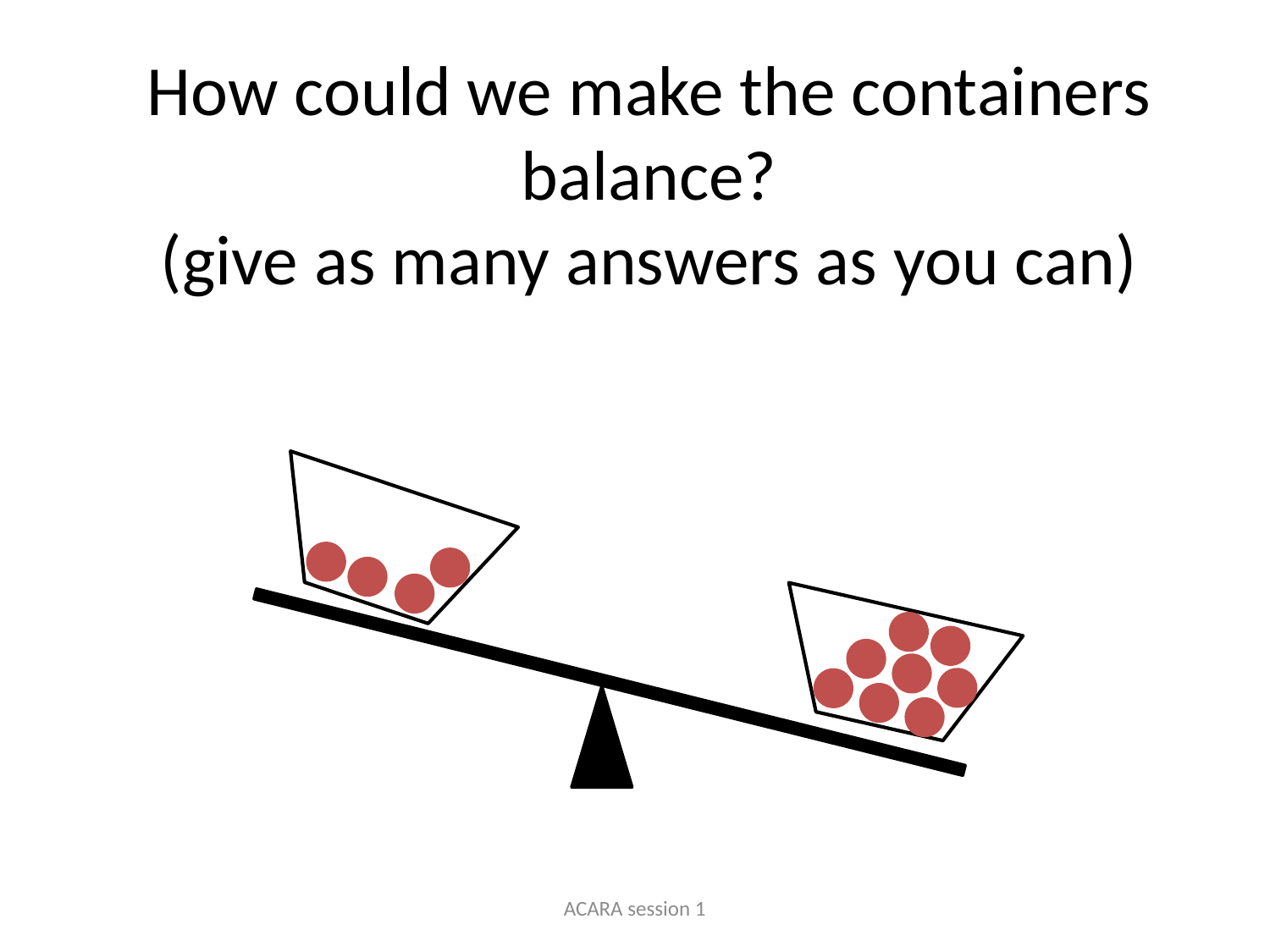

# How could we make the containers balance? (give as many answers as you can)

ACARA session 1